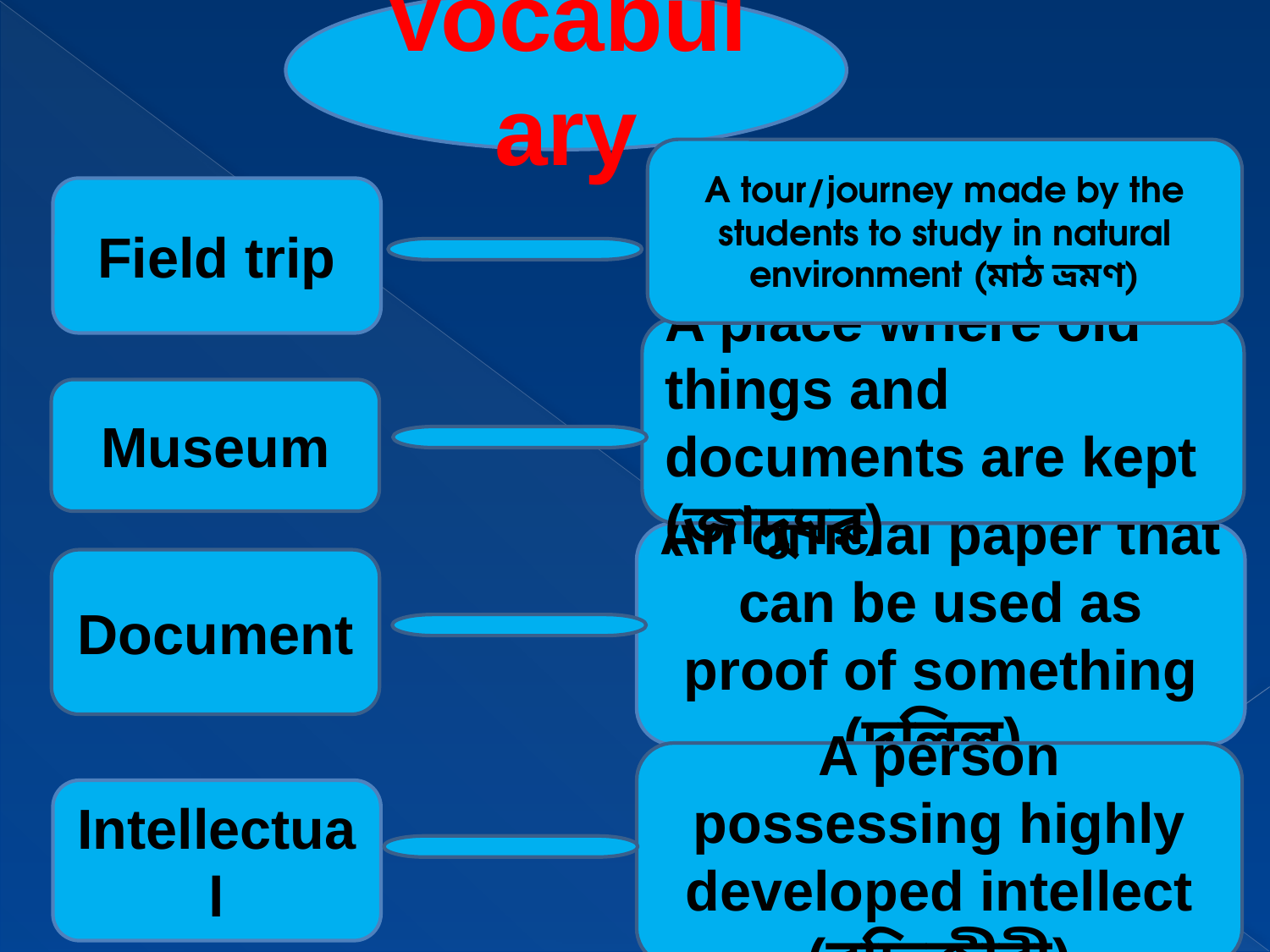

Vocabulary
A tour/journey made by the students to study in natural environment (মাঠ ভ্রমণ)
Field trip

A place where old things and documents are kept (জাদুঘর)
Museum

An official paper that can be used as proof of something (দলিল)
Document

A person possessing highly developed intellect (বুদ্ধিজীবী)
Intellectual